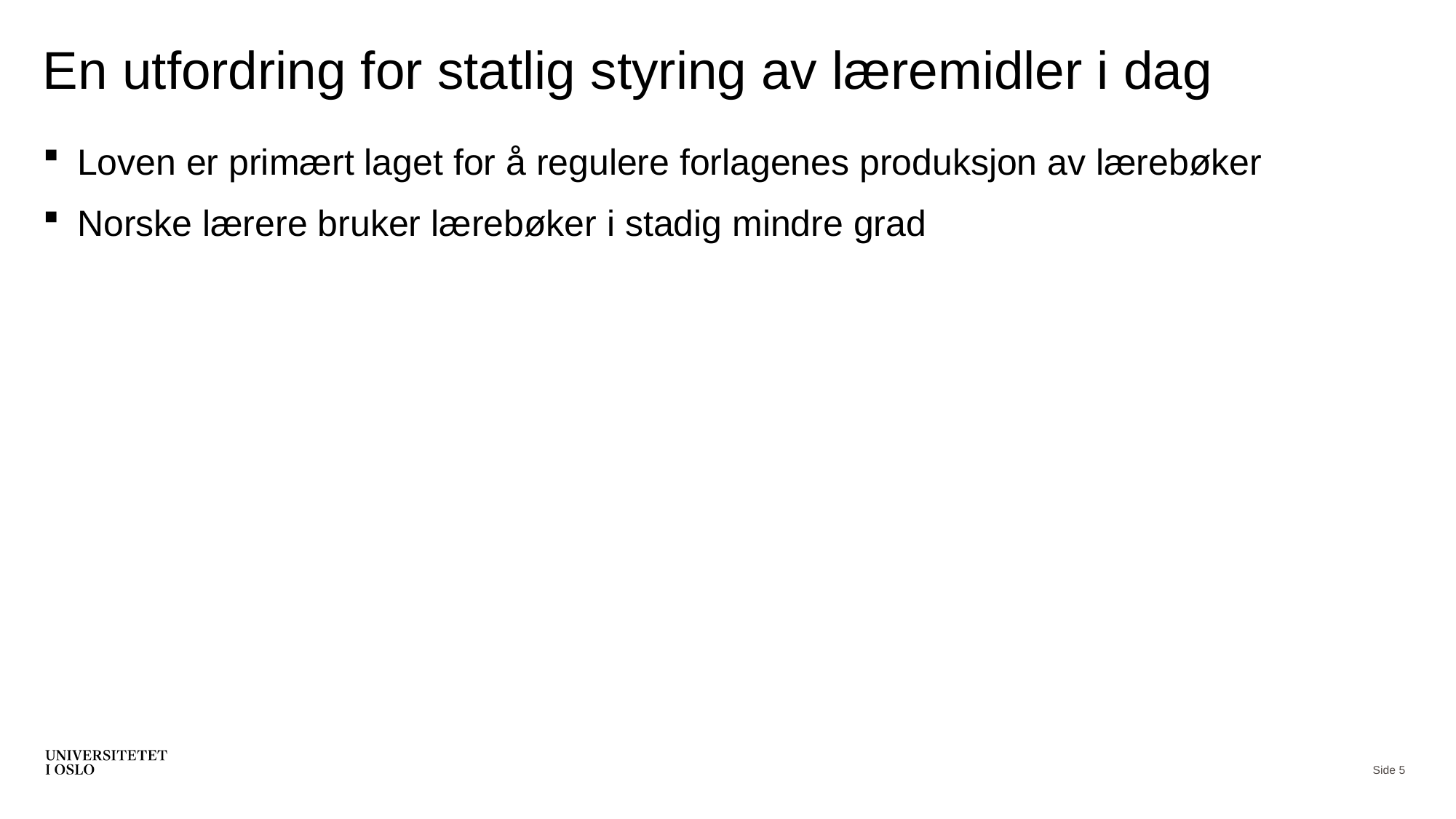

# En utfordring for statlig styring av læremidler i dag
Loven er primært laget for å regulere forlagenes produksjon av lærebøker
Norske lærere bruker lærebøker i stadig mindre grad

Side 5